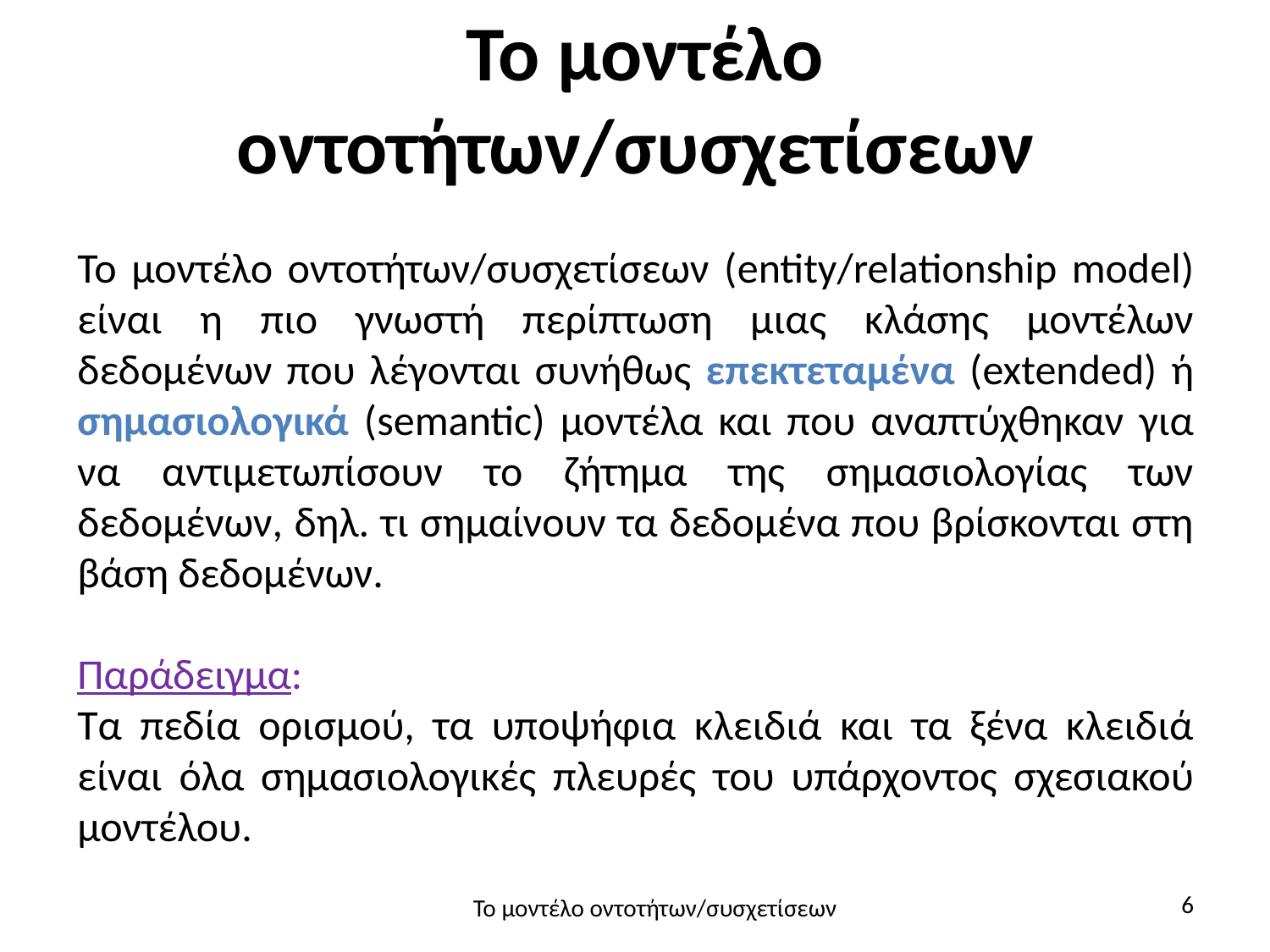

# Το μοντέλο οντοτήτων/συσχετίσεων
Το μοντέλο οντοτήτων/συσχετίσεων (entity/relationship model) είναι η πιο γνωστή περίπτωση μιας κλάσης μοντέλων δεδομένων που λέγονται συνήθως επεκτεταμένα (extended) ή σημασιολογικά (semantic) μοντέλα και που αναπτύχθηκαν για να αντιμετωπίσουν το ζήτημα της σημασιολογίας των δεδομένων, δηλ. τι σημαίνουν τα δεδομένα που βρίσκονται στη βάση δεδομένων.

Παράδειγμα:
Τα πεδία ορισμού, τα υποψήφια κλειδιά και τα ξένα κλειδιά είναι όλα σημασιολογικές πλευρές του υπάρχοντος σχεσιακού μοντέλου.
6
Το μοντέλο οντοτήτων/συσχετίσεων